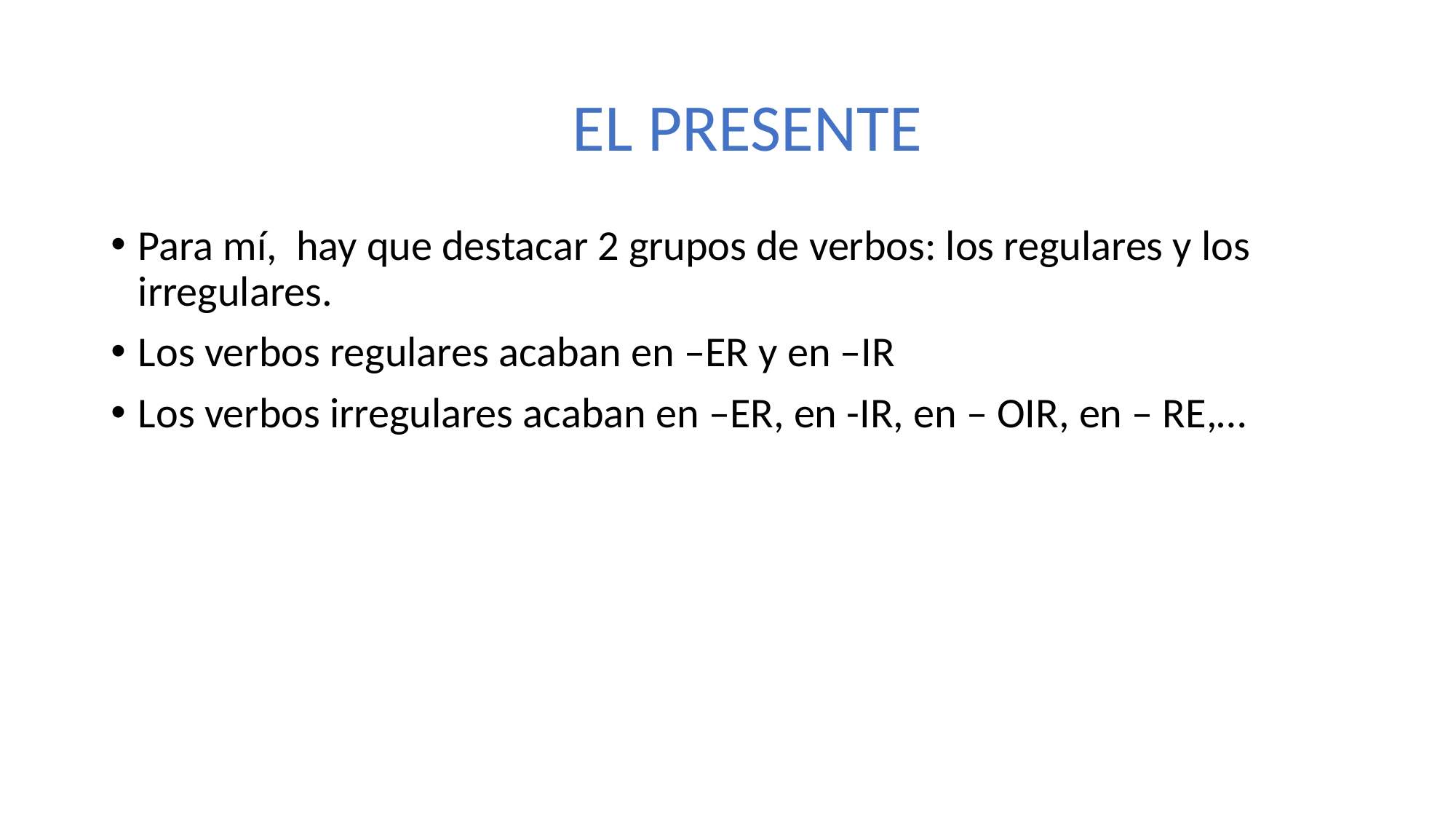

# EL PRESENTE
Para mí,  hay que destacar 2 grupos de verbos: los regulares y los irregulares.
Los verbos regulares acaban en –ER y en –IR
Los verbos irregulares acaban en –ER, en -IR, en – OIR, en – RE,…